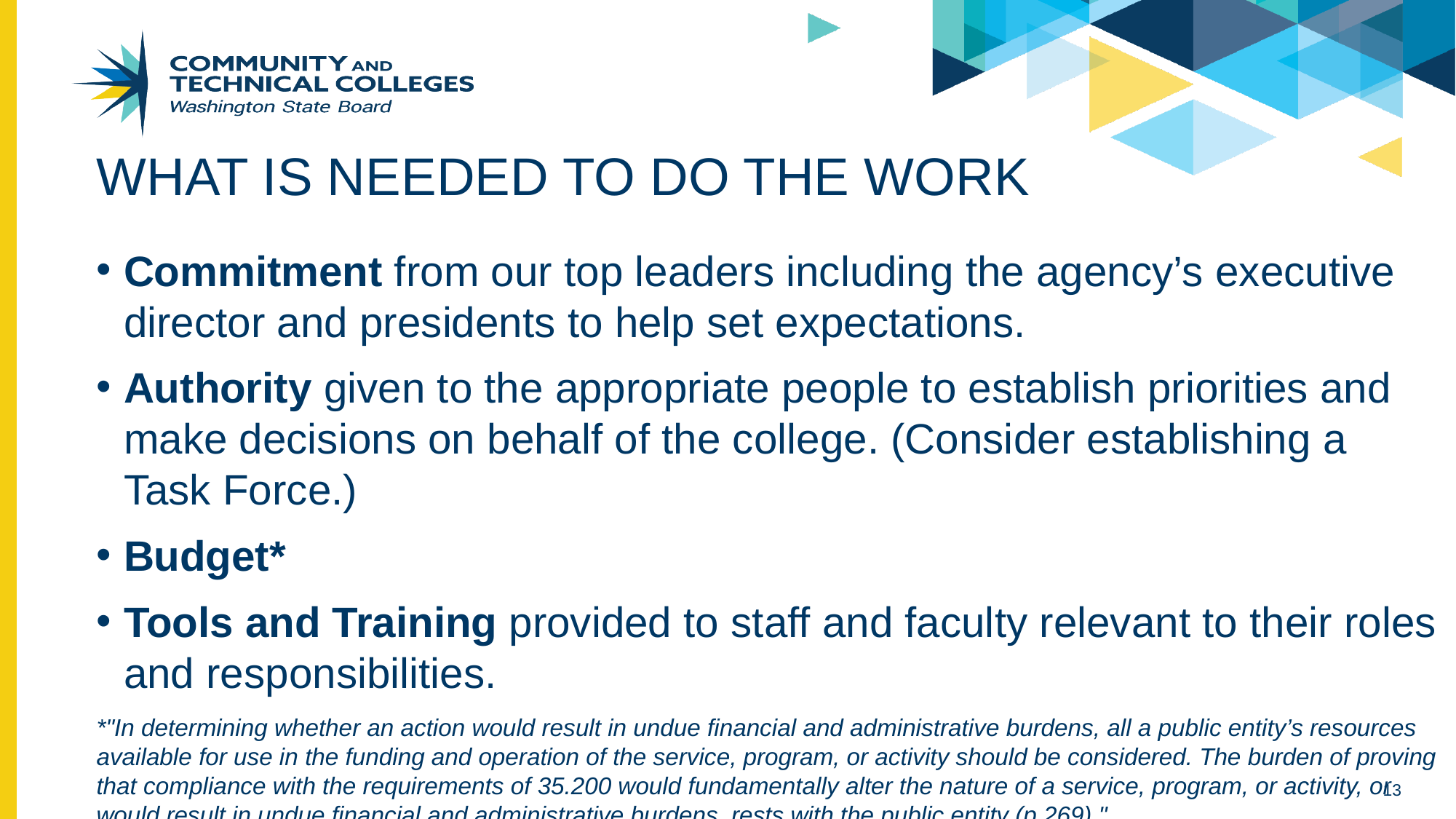

# What is needed to do the work
Commitment from our top leaders including the agency’s executive director and presidents to help set expectations.
Authority given to the appropriate people to establish priorities and make decisions on behalf of the college. (Consider establishing a Task Force.)
Budget*
Tools and Training provided to staff and faculty relevant to their roles and responsibilities.
*"In determining whether an action would result in undue financial and administrative burdens, all a public entity’s resources available for use in the funding and operation of the service, program, or activity should be considered. The burden of proving that compliance with the requirements of 35.200 would fundamentally alter the nature of a service, program, or activity, or would result in undue financial and administrative burdens, rests with the public entity (p 269)."

13